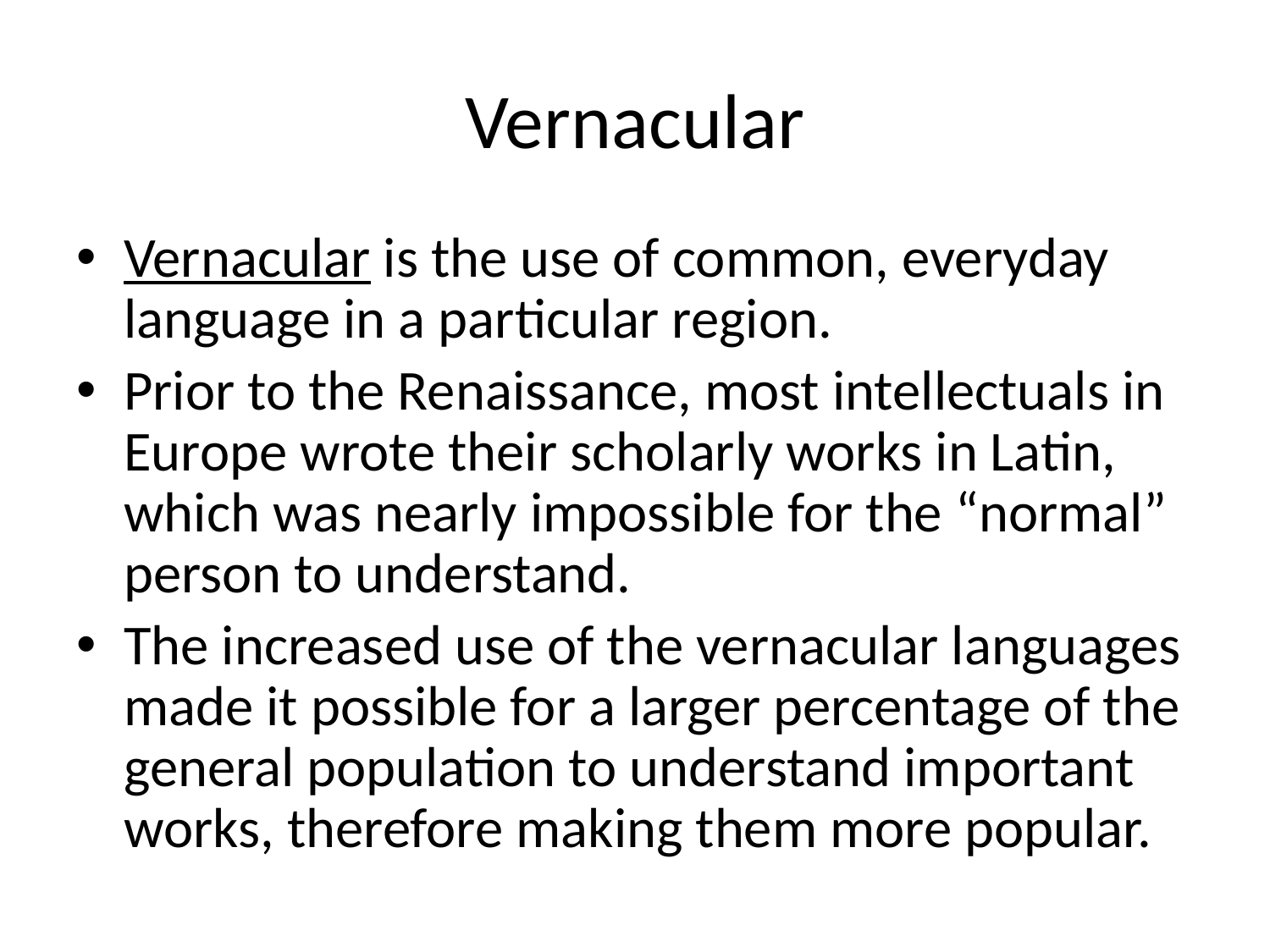

# Vernacular
Vernacular is the use of common, everyday language in a particular region.
Prior to the Renaissance, most intellectuals in Europe wrote their scholarly works in Latin, which was nearly impossible for the “normal” person to understand.
The increased use of the vernacular languages made it possible for a larger percentage of the general population to understand important works, therefore making them more popular.